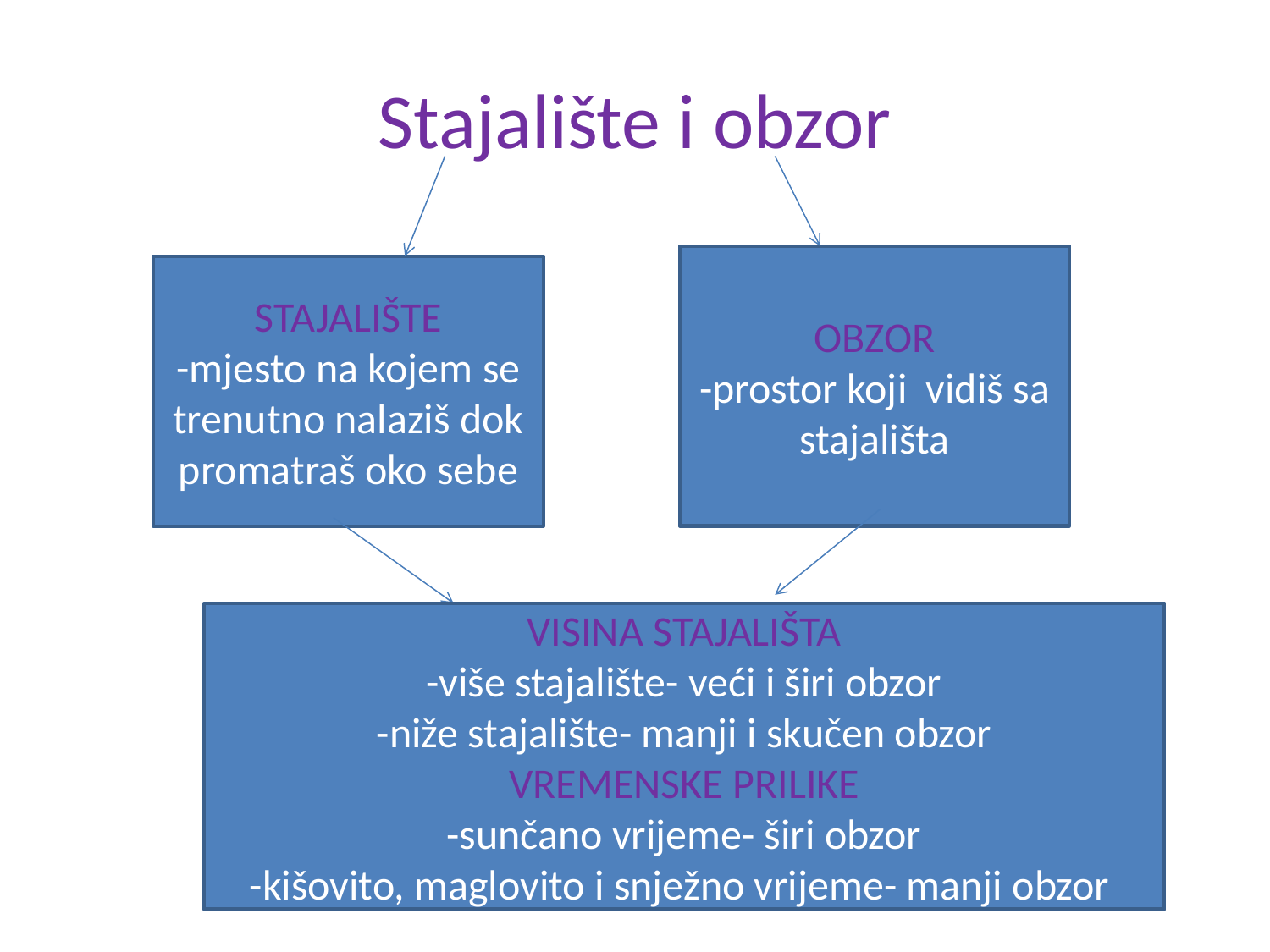

# Stajalište i obzor

OBZOR
-prostor koji  vidiš sa stajališta
STAJALIŠTE
-mjesto na kojem se trenutno nalaziš dok promatraš oko sebe
VISINA STAJALIŠTA
-više stajalište- veći i širi obzor
-niže stajalište- manji i skučen obzor
VREMENSKE PRILIKE
-sunčano vrijeme- širi obzor
-kišovito, maglovito i snježno vrijeme- manji obzor